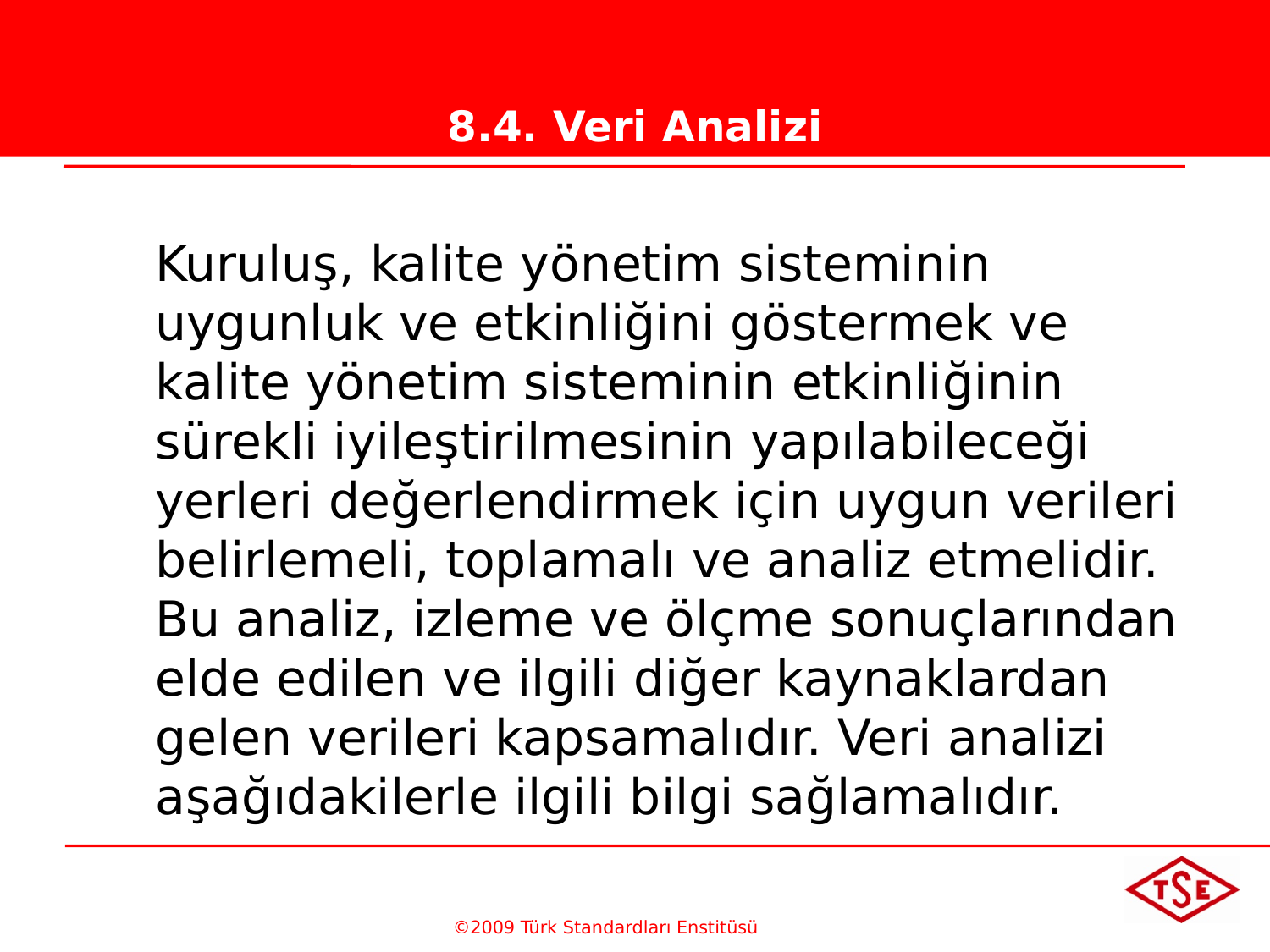

# 8.4. Veri Analizi
	Kuruluş, kalite yönetim sisteminin uygunluk ve etkinliğini göstermek ve kalite yönetim sisteminin etkinliğinin sürekli iyileştirilmesinin yapılabileceği yerleri değerlendirmek için uygun verileri belirlemeli, toplamalı ve analiz etmelidir. Bu analiz, izleme ve ölçme sonuçlarından elde edilen ve ilgili diğer kaynaklardan gelen verileri kapsamalıdır. Veri analizi aşağıdakilerle ilgili bilgi sağlamalıdır.

©2009 Türk Standardları Enstitüsü